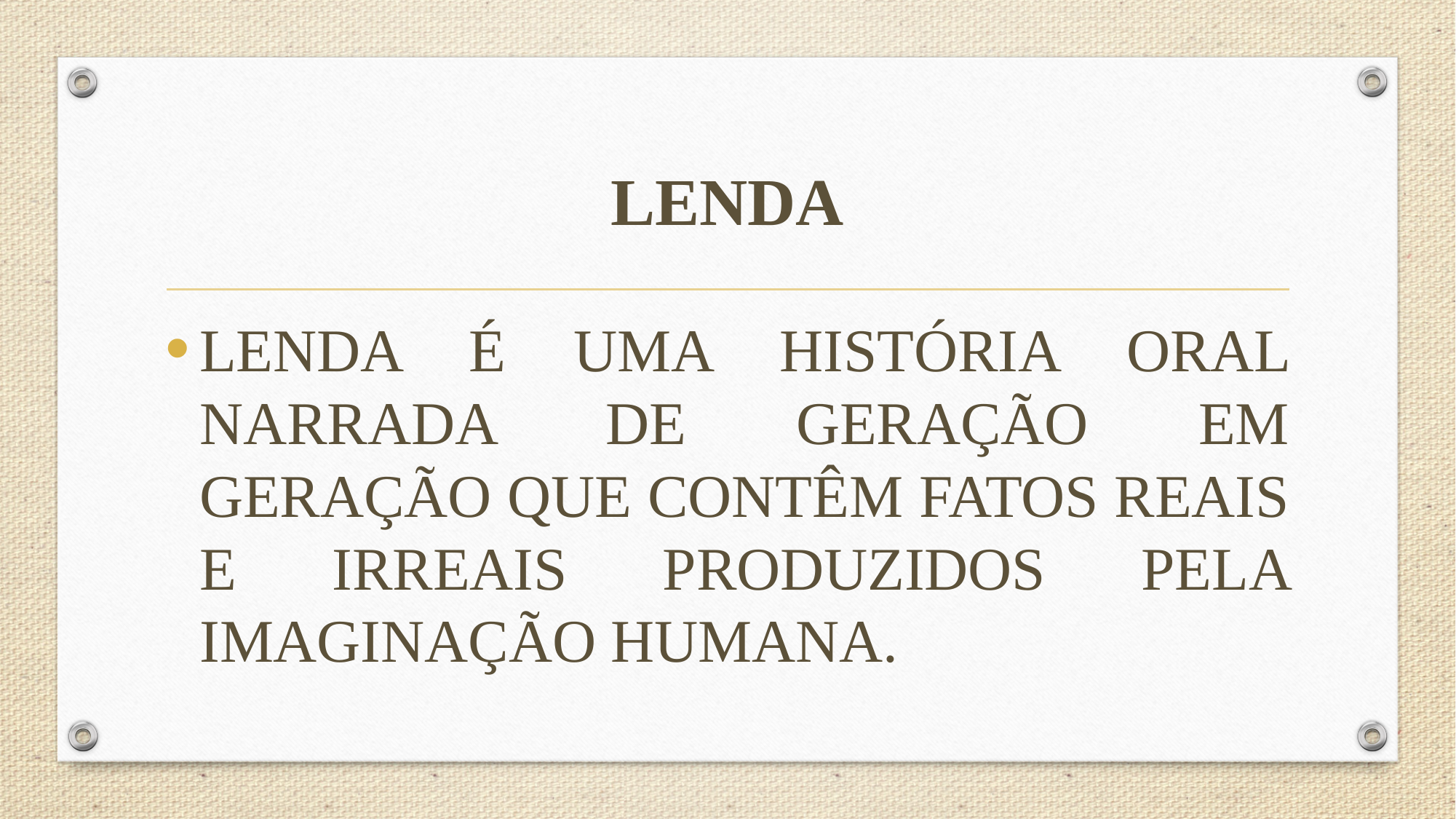

# LENDA
LENDA É UMA HISTÓRIA ORAL NARRADA DE GERAÇÃO EM GERAÇÃO QUE CONTÊM FATOS REAIS E IRREAIS PRODUZIDOS PELA IMAGINAÇÃO HUMANA.